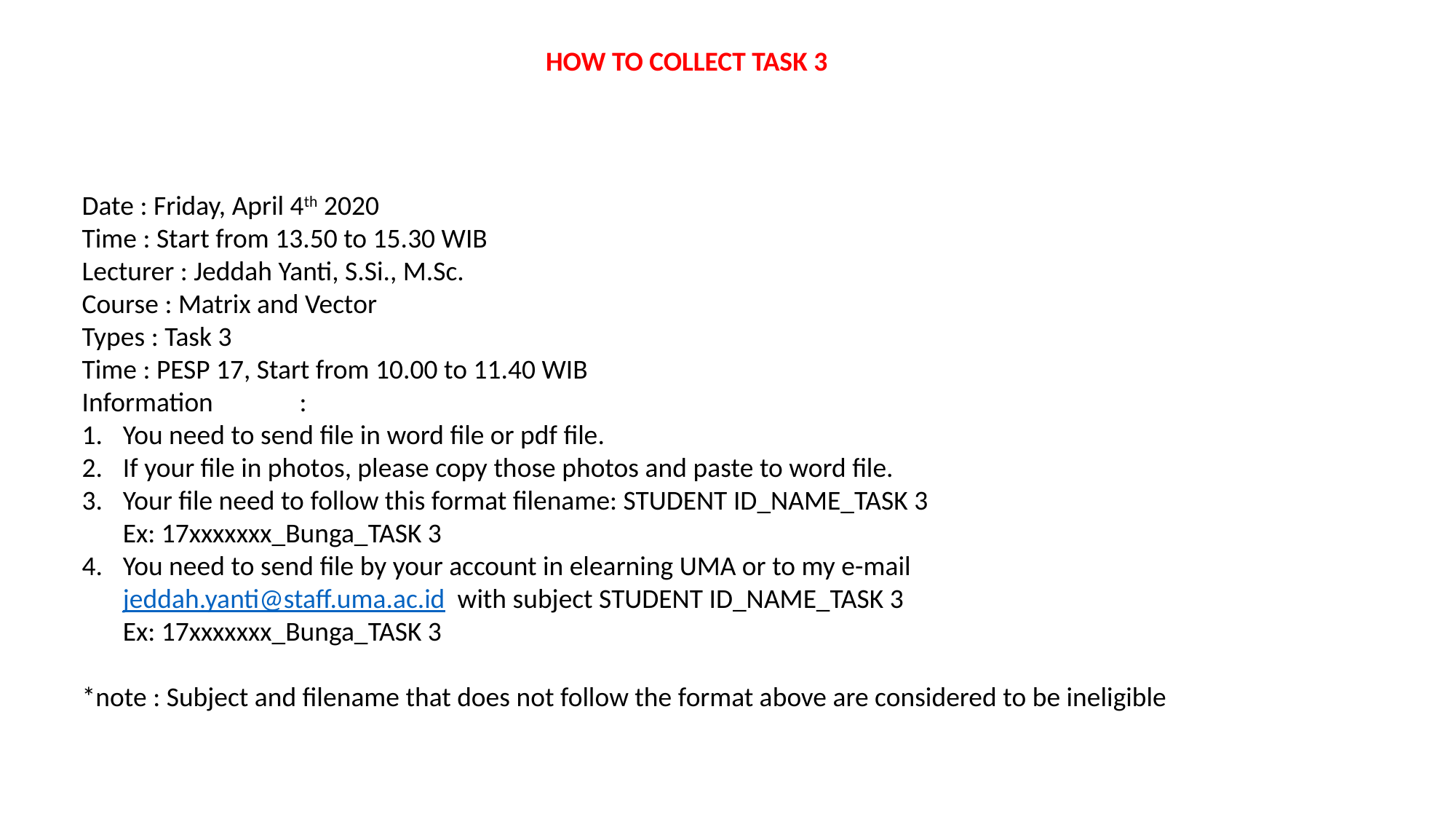

HOW TO COLLECT TASK 3
Date : Friday, April 4th 2020
Time : Start from 13.50 to 15.30 WIB
Lecturer : Jeddah Yanti, S.Si., M.Sc.
Course : Matrix and Vector
Types : Task 3
Time : PESP 17, Start from 10.00 to 11.40 WIB
Information              :
You need to send file in word file or pdf file.
If your file in photos, please copy those photos and paste to word file.
Your file need to follow this format filename: STUDENT ID_NAME_TASK 3                                      Ex: 17xxxxxxx_Bunga_TASK 3
You need to send file by your account in elearning UMA or to my e-mail                                      jeddah.yanti@staff.uma.ac.id  with subject STUDENT ID_NAME_TASK 3
Ex: 17xxxxxxx_Bunga_TASK 3

*note : Subject and filename that does not follow the format above are considered to be ineligible